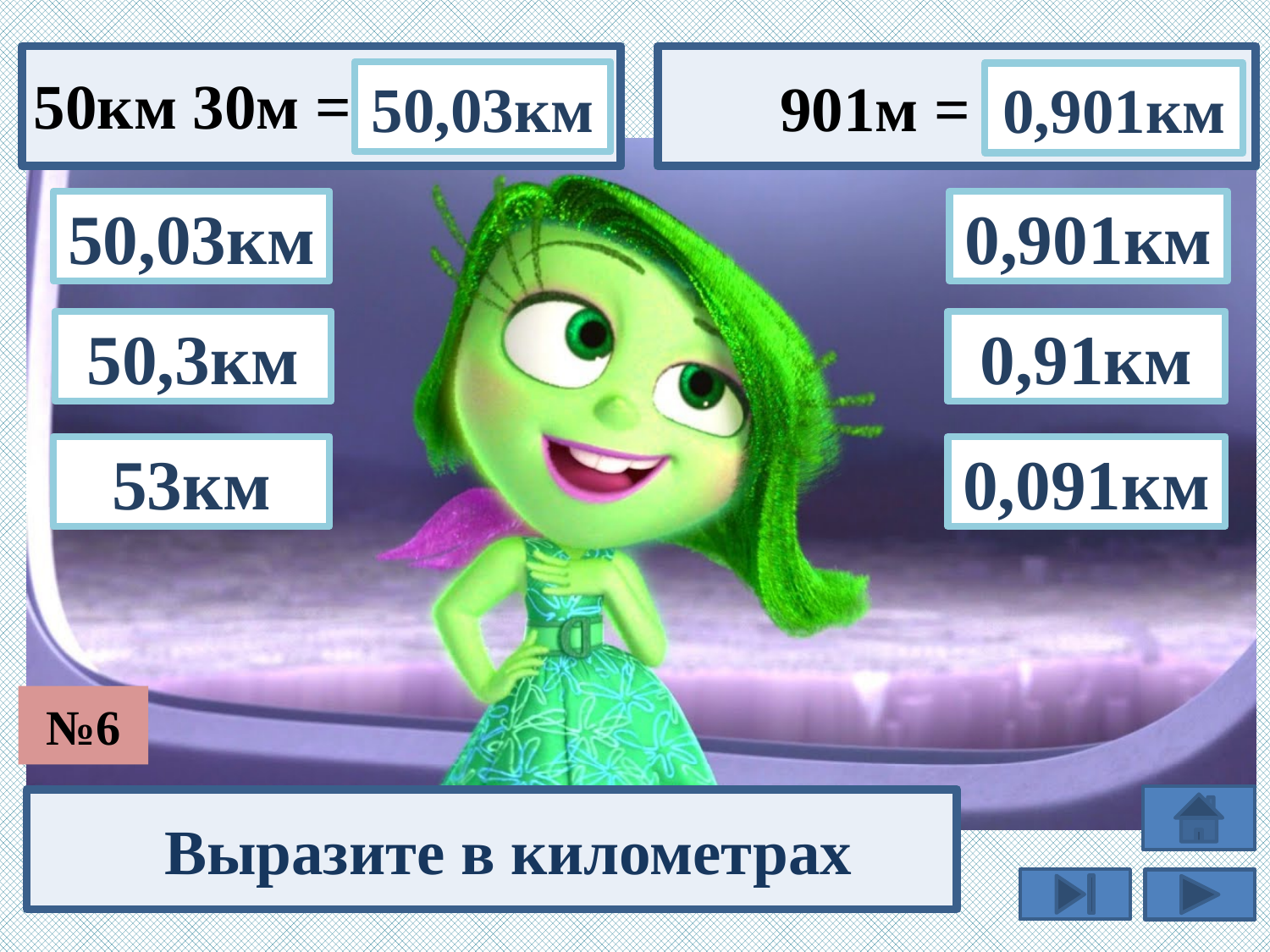

50км 30м =
        901м =
50,03км
0,901км
0,901км
50,03км
0,91км
50,3км
53км
0,091км
№6

Выразите в километрах